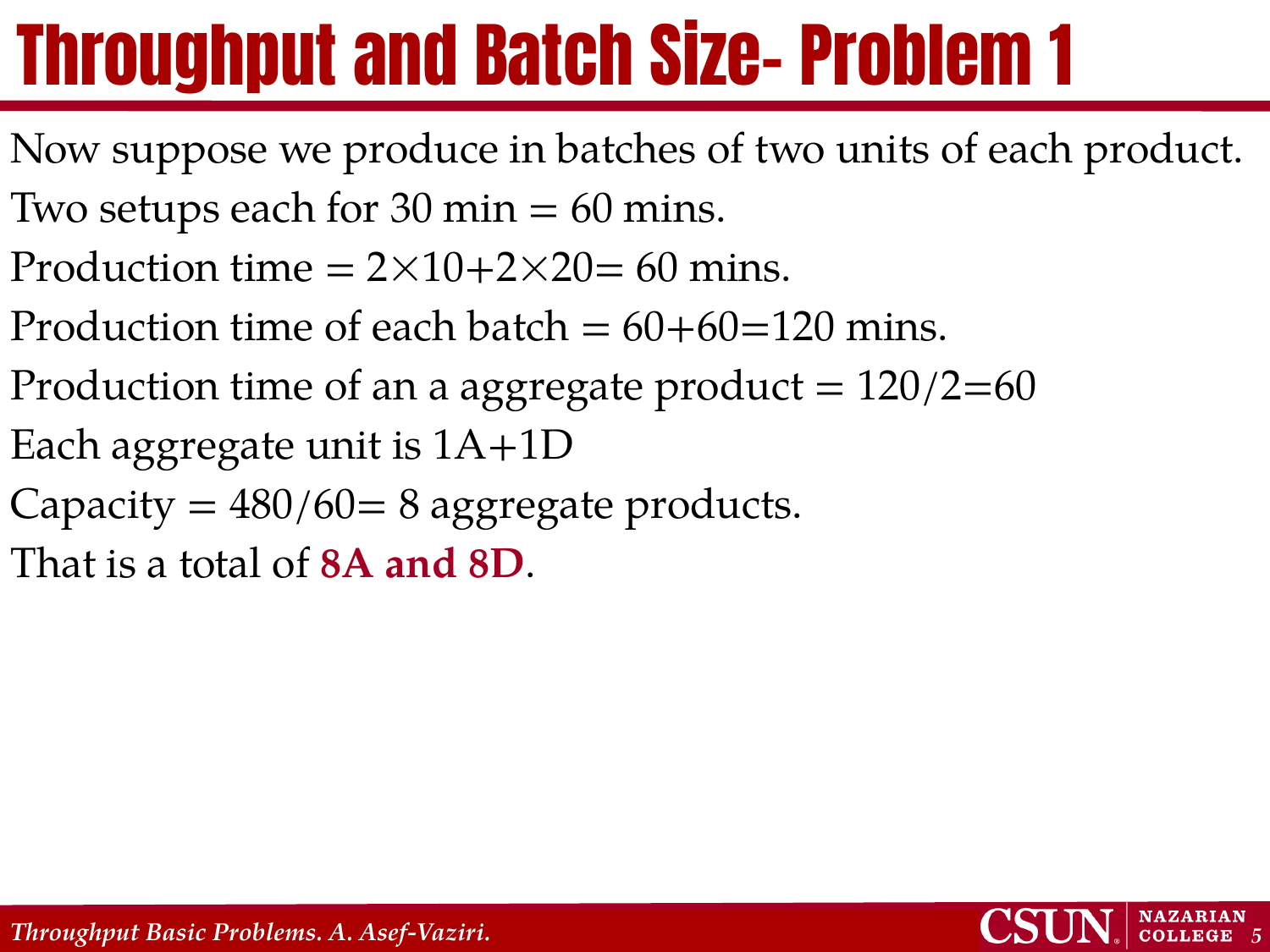

# Throughput and Batch Size- Problem 1
Now suppose we produce in batches of two units of each product.
Two setups each for 30 min = 60 mins.
Production time = 2×10+2×20= 60 mins.
Production time of each batch = 60+60=120 mins.
Production time of an a aggregate product = 120/2=60
Each aggregate unit is 1A+1D
Capacity = 480/60= 8 aggregate products.
That is a total of 8A and 8D.